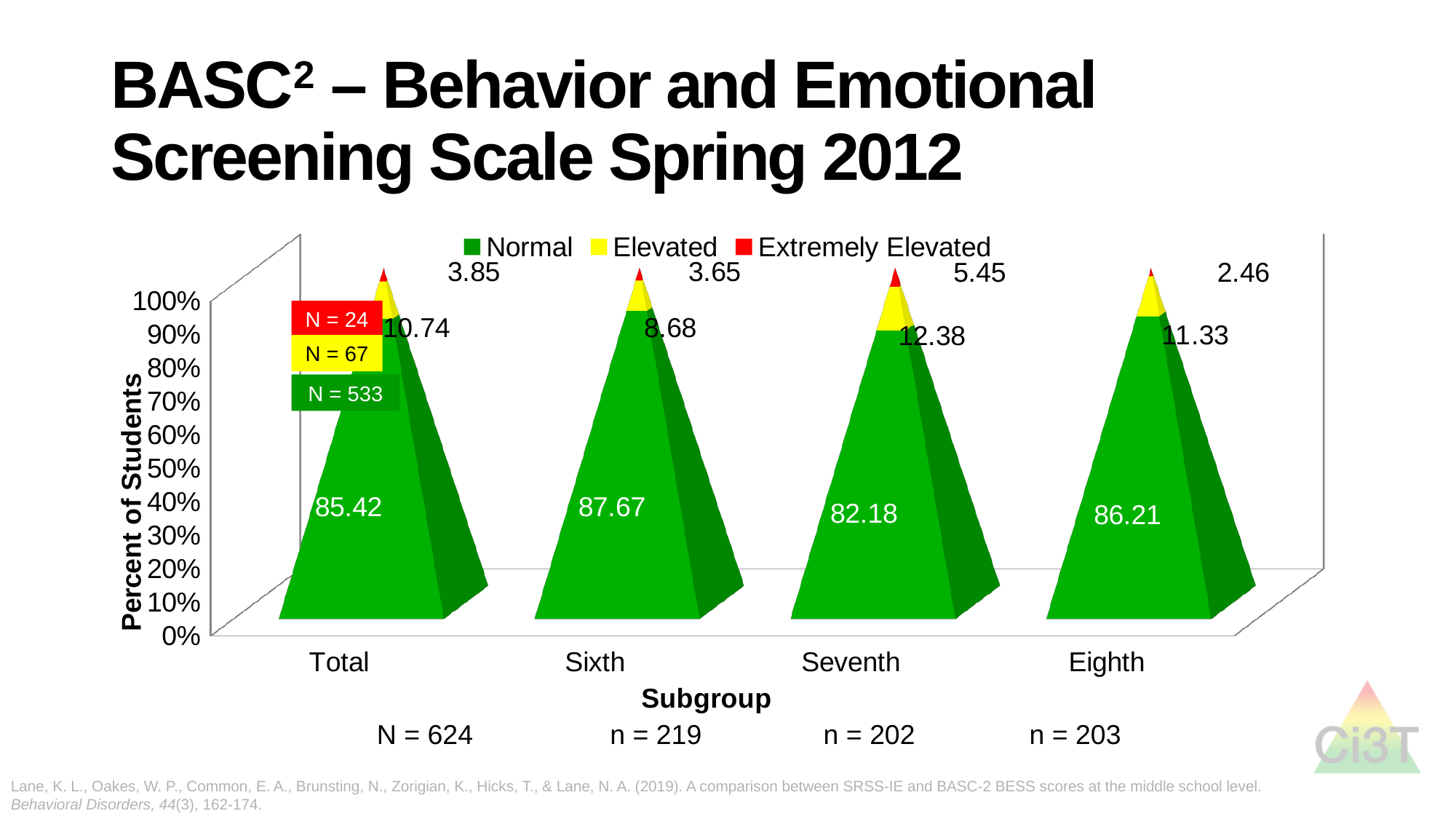

# BASC2 – Behavior and Emotional Screening Scale Spring 2012

[unsupported chart]

N = 24
N = 67
N = 533
N = 624                  n = 219                n = 202               n = 203
Lane, K. L., Oakes, W. P., Common, E. A., Brunsting, N., Zorigian, K., Hicks, T., & Lane, N. A. (2019). A comparison between SRSS-IE and BASC-2 BESS scores at the middle school level. Behavioral Disorders, 44(3), 162-174.